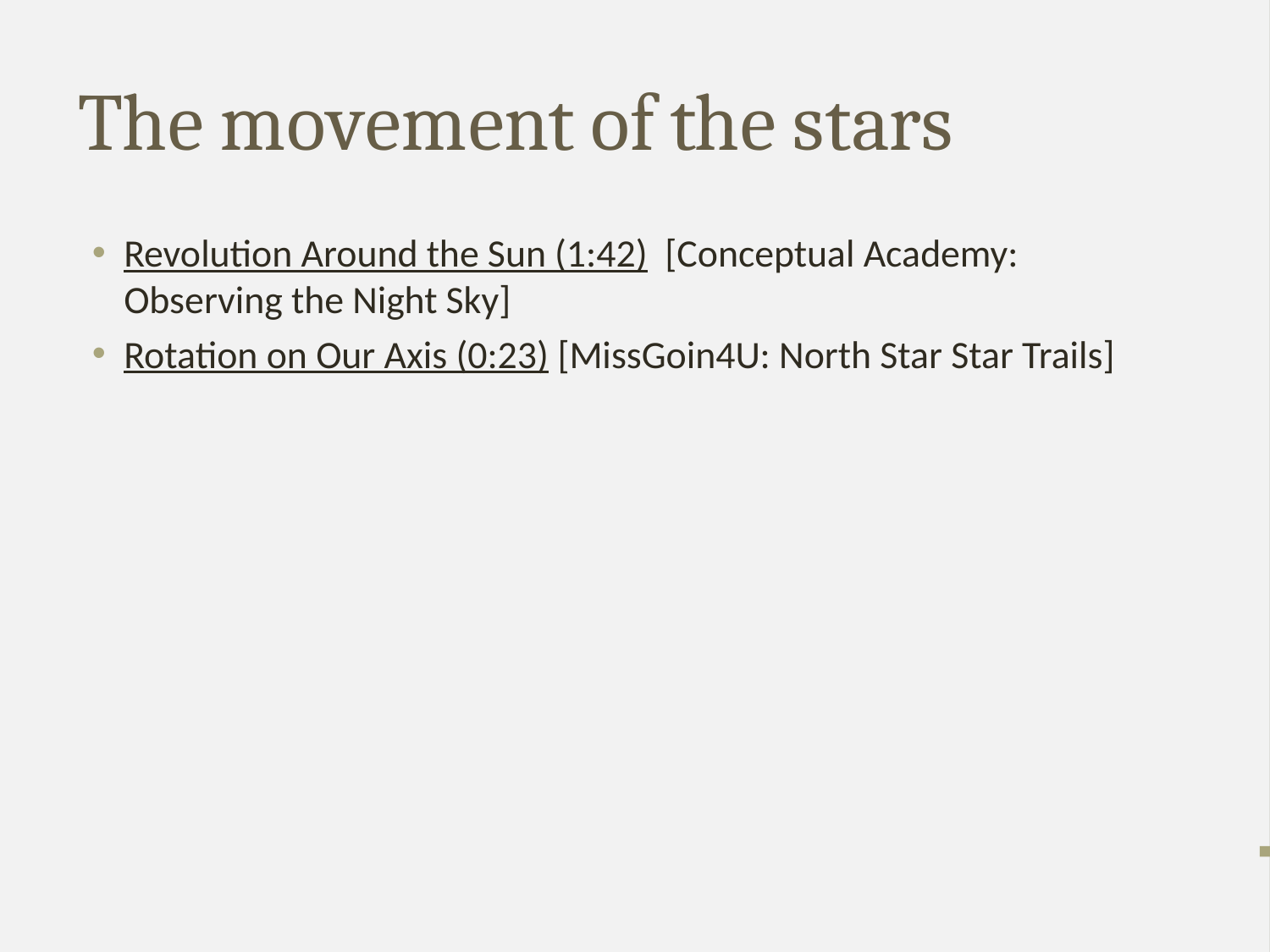

# The movement of the stars
Revolution Around the Sun (1:42)  [Conceptual Academy: Observing the Night Sky]
Rotation on Our Axis (0:23) [MissGoin4U: North Star Star Trails]